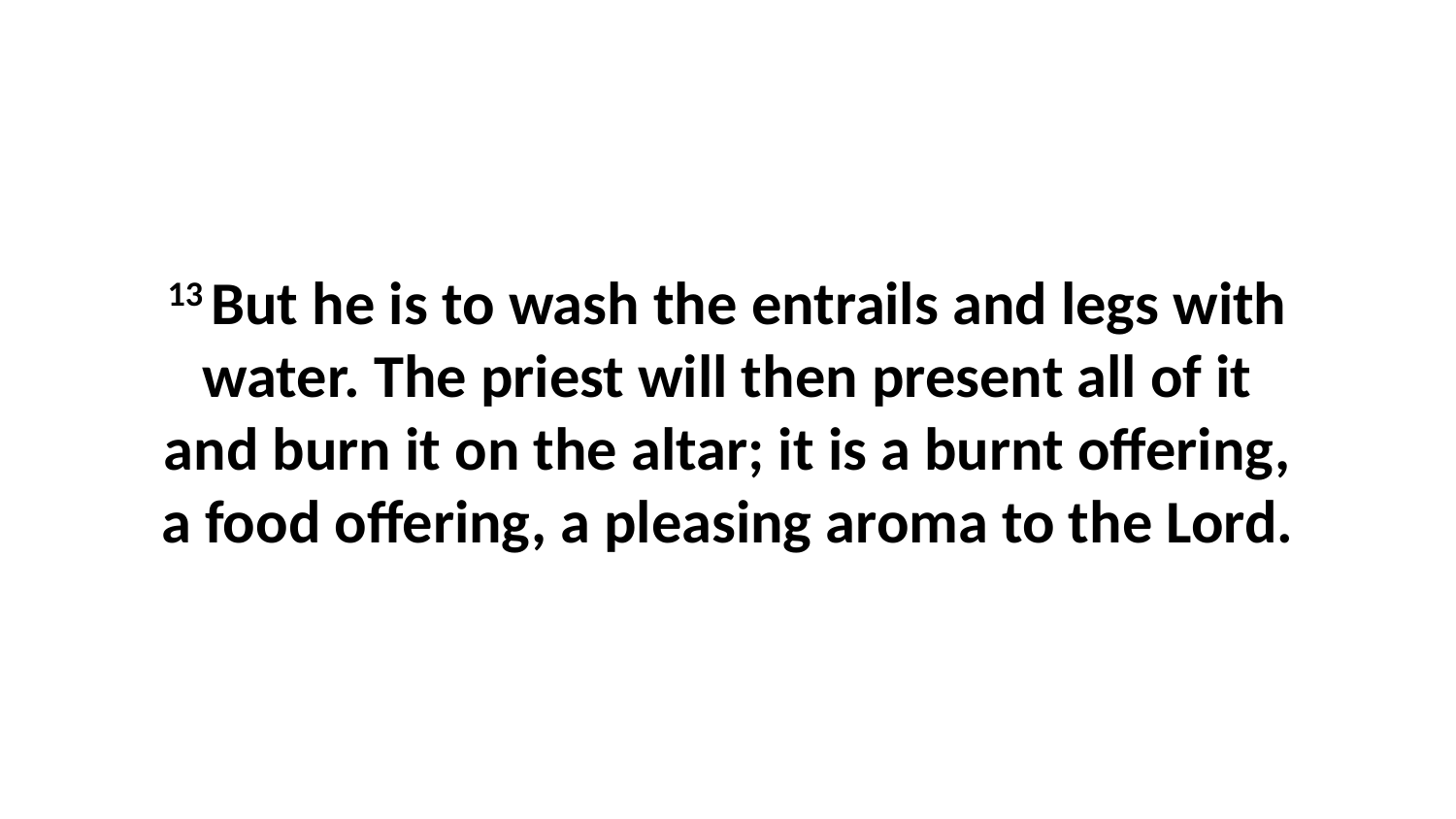

13 But he is to wash the entrails and legs with water. The priest will then present all of it and burn it on the altar; it is a burnt offering, a food offering, a pleasing aroma to the Lord.